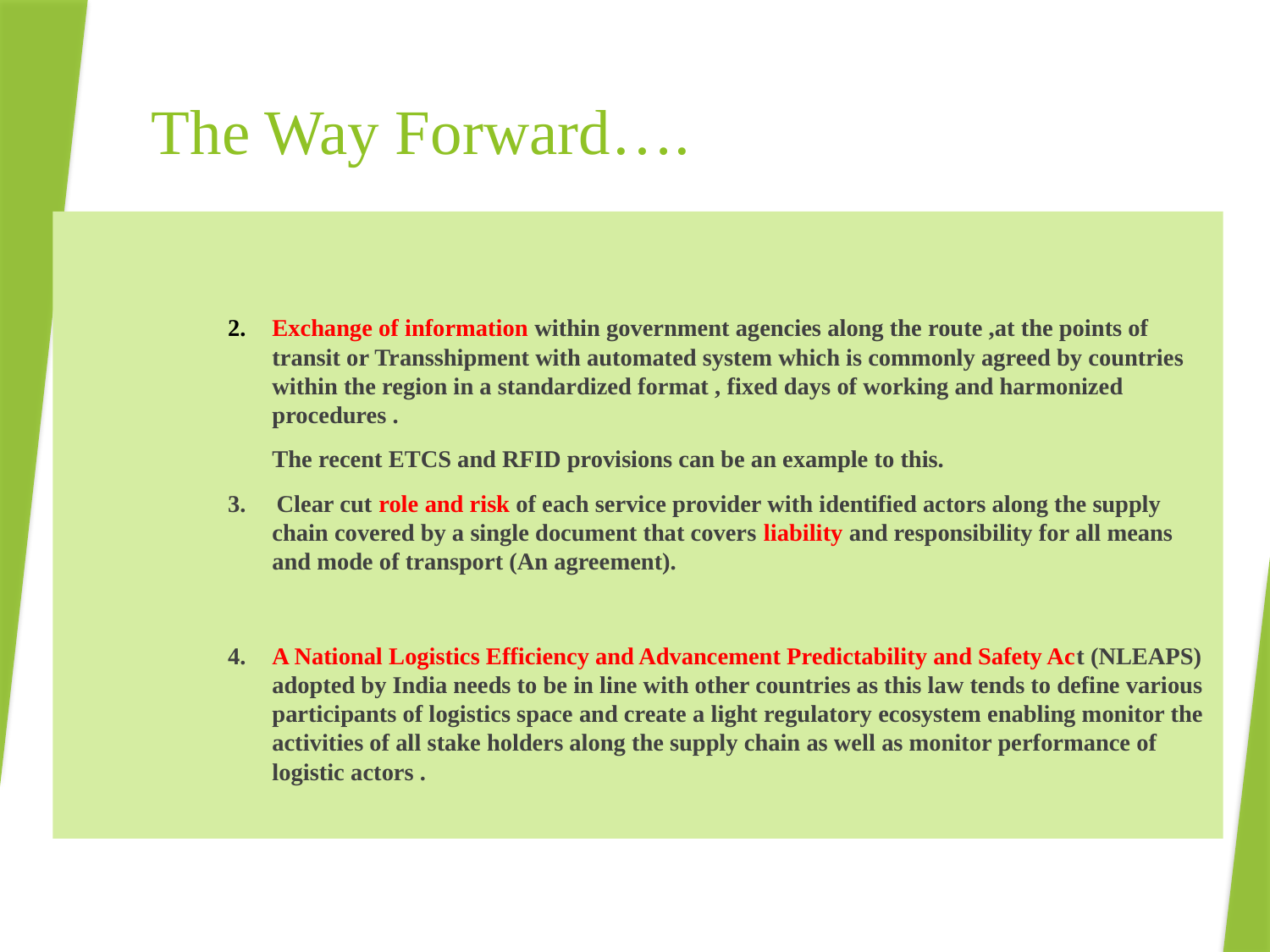

# The Way Forward….

2.	Exchange of information within government agencies along the route ,at the points of transit or Transshipment with automated system which is commonly agreed by countries within the region in a standardized format , fixed days of working and harmonized procedures .
	The recent ETCS and RFID provisions can be an example to this.
3.     Clear cut role and risk of each service provider with identified actors along the supply chain covered by a single document that covers liability and responsibility for all means and mode of transport (An agreement).

4.	A National Logistics Efficiency and Advancement Predictability and Safety Act (NLEAPS) adopted by India needs to be in line with other countries as this law tends to define various participants of logistics space and create a light regulatory ecosystem enabling monitor the activities of all stake holders along the supply chain as well as monitor performance of logistic actors .